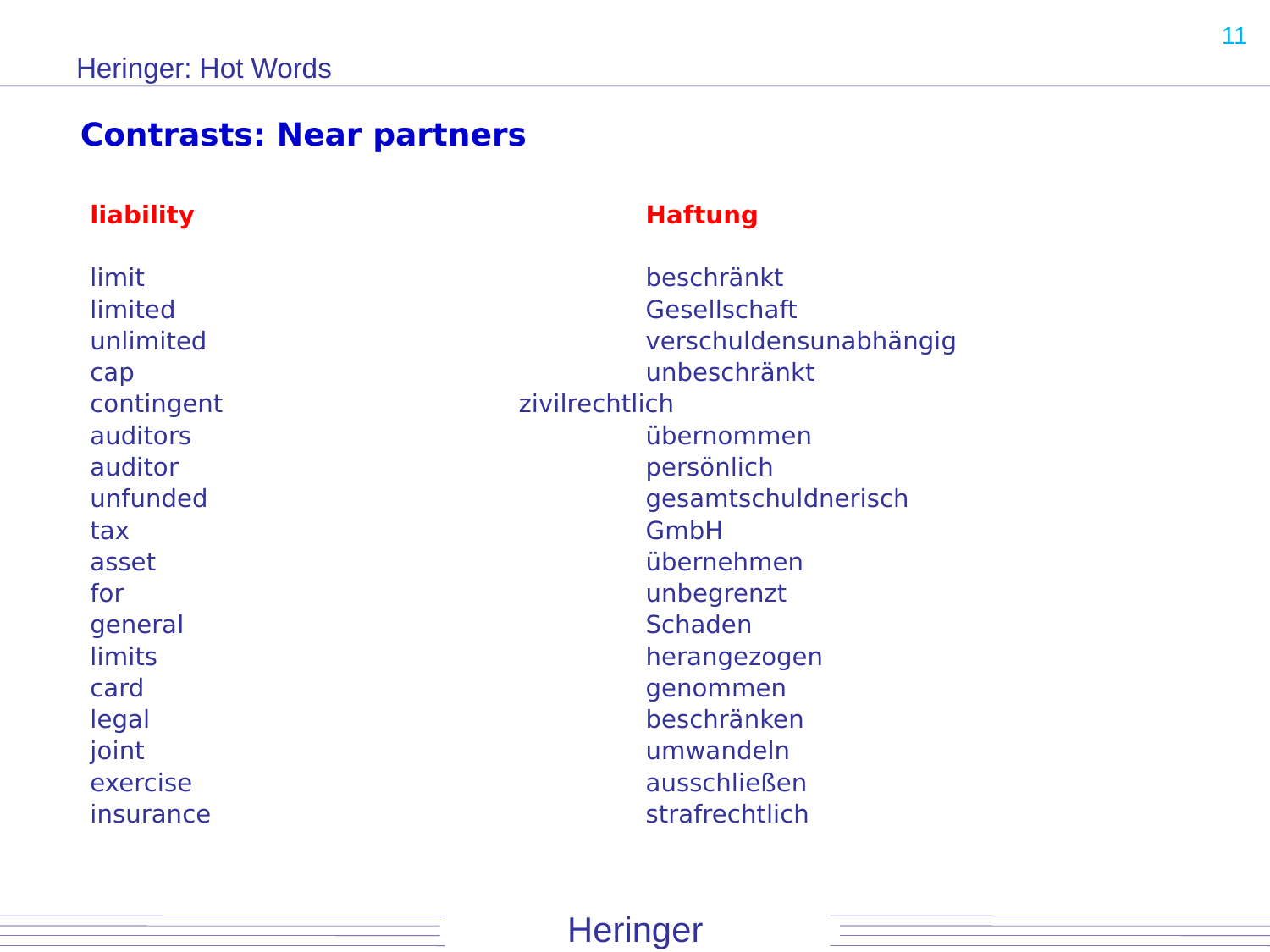

11
# Heringer: Hot Words

Contrasts: Near partners
liability				Haftung

limit				beschränkt
limited				Gesellschaft
unlimited				verschuldensunabhängig
cap					unbeschränkt
contingent			zivilrechtlich
auditors				übernommen
auditor				persönlich
unfunded				gesamtschuldnerisch
tax					GmbH
asset				übernehmen
for					unbegrenzt
general				Schaden
limits 				herangezogen
card 				genommen
legal				beschränken
joint				umwandeln
exercise				ausschließen
insurance				strafrechtlich
Heringer

Heringer

Heringer